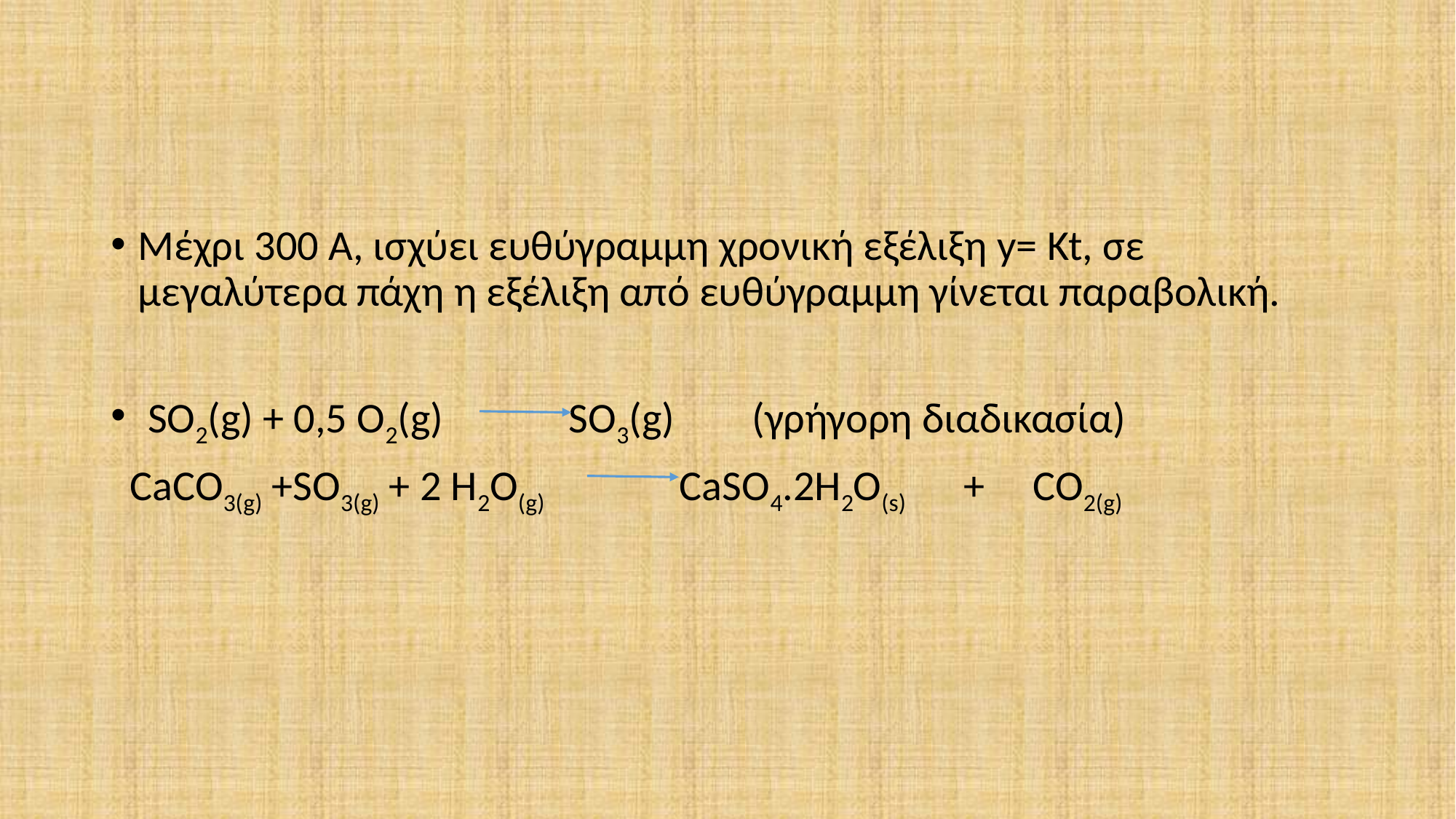

Μέχρι 300 Α, ισχύει ευθύγραμμη χρονική εξέλιξη y= Kt, σε μεγαλύτερα πάχη η εξέλιξη από ευθύγραμμη γίνεται παραβολική.

 SO2(g) + 0,5 O2(g)             SO3(g)        (γρήγορη διαδικασία)
  CaCO3(g) +SO3(g) + 2 H2O(g)              CaSO4.2H2O(s)      +     CO2(g)